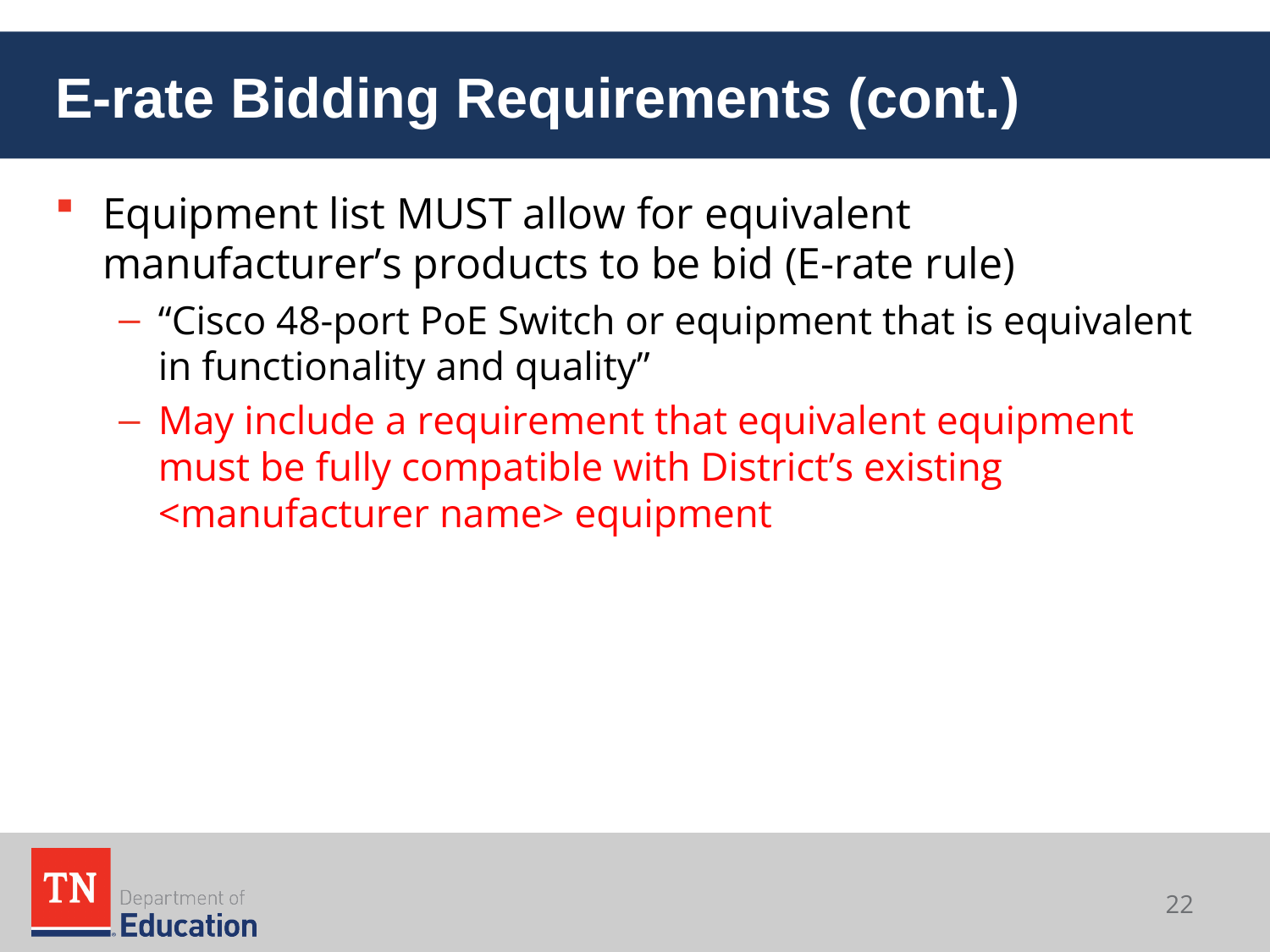

# E-rate Bidding Requirements (cont.)
Equipment list MUST allow for equivalent manufacturer’s products to be bid (E-rate rule)
“Cisco 48-port PoE Switch or equipment that is equivalent in functionality and quality”
May include a requirement that equivalent equipment must be fully compatible with District’s existing <manufacturer name> equipment

22